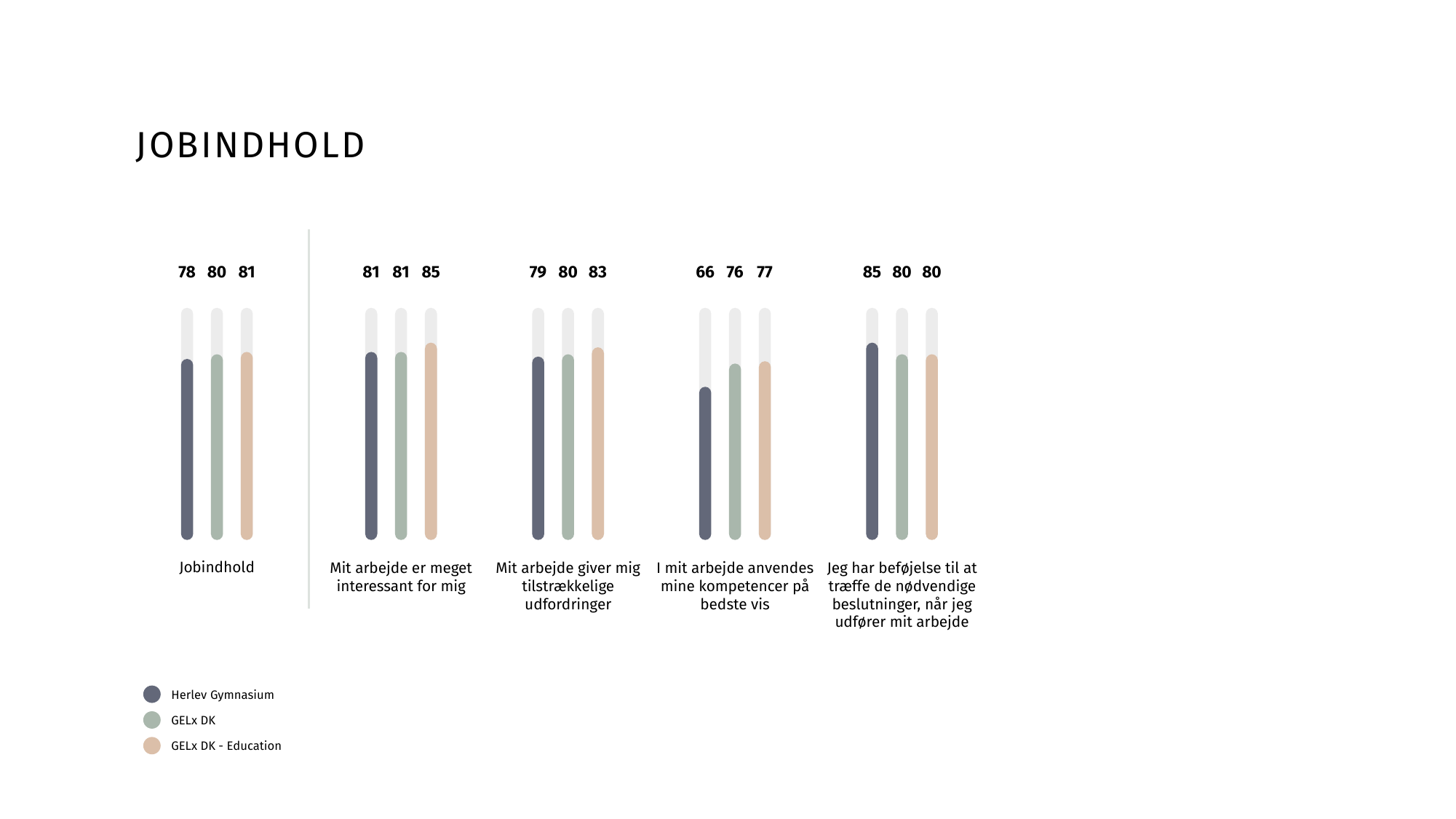

# Jobindhold
78

80

81

Jobindhold
81

81

85

Mit arbejde er meget interessant for mig
79

80

83

Mit arbejde giver mig tilstrækkelige udfordringer
66

76

77

I mit arbejde anvendes mine kompetencer på bedste vis
85

80

80

Jeg har beføjelse til at træffe de nødvendige beslutninger, når jeg udfører mit arbejde
Herlev Gymnasium

GELx DK

GELx DK - Education